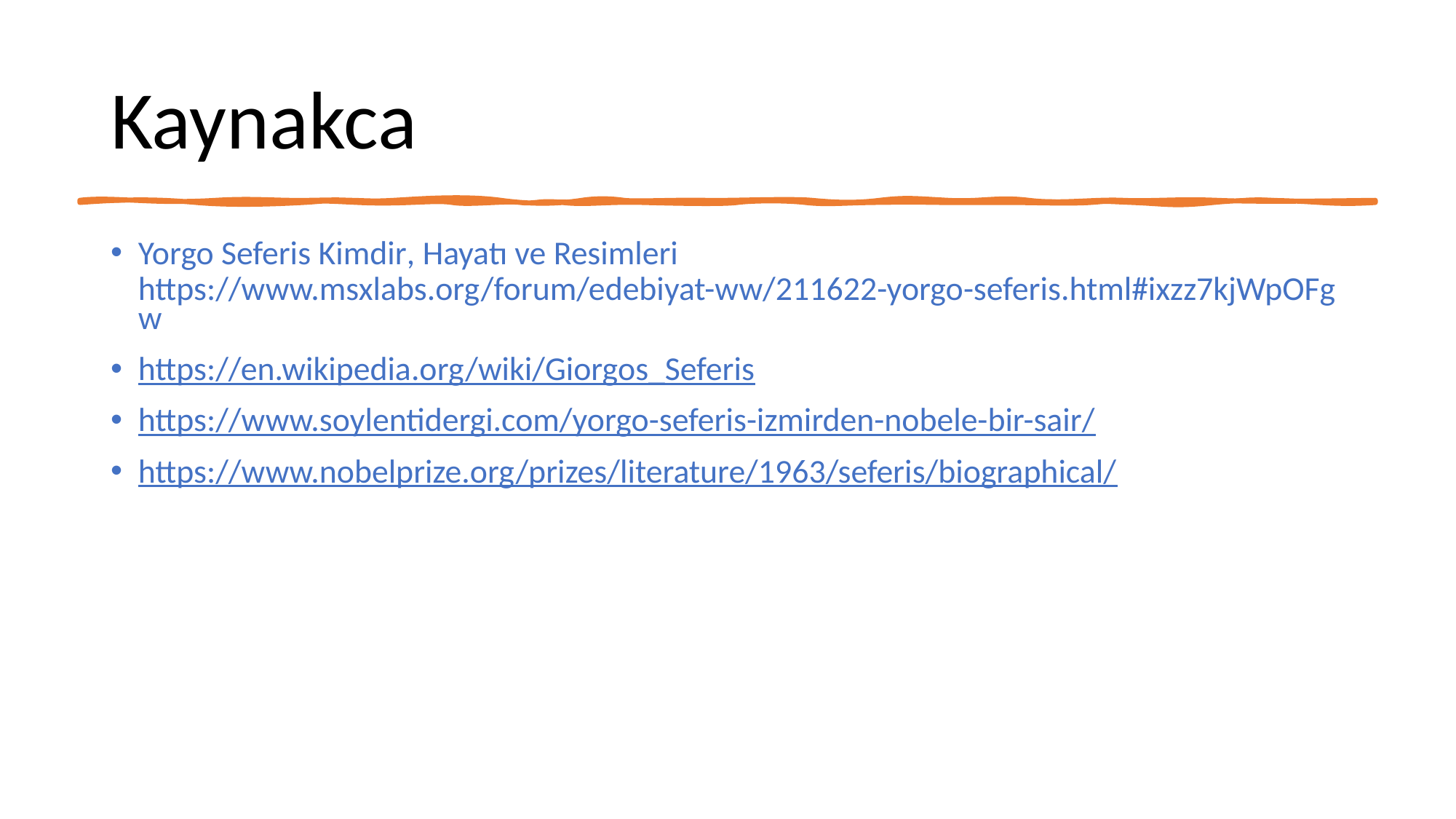

# Kaynakca

Yorgo Seferis Kimdir, Hayatı ve Resimleri https://www.msxlabs.org/forum/edebiyat-ww/211622-yorgo-seferis.html#ixzz7kjWpOFgw
https://en.wikipedia.org/wiki/Giorgos_Seferis
https://www.soylentidergi.com/yorgo-seferis-izmirden-nobele-bir-sair/
https://www.nobelprize.org/prizes/literature/1963/seferis/biographical/